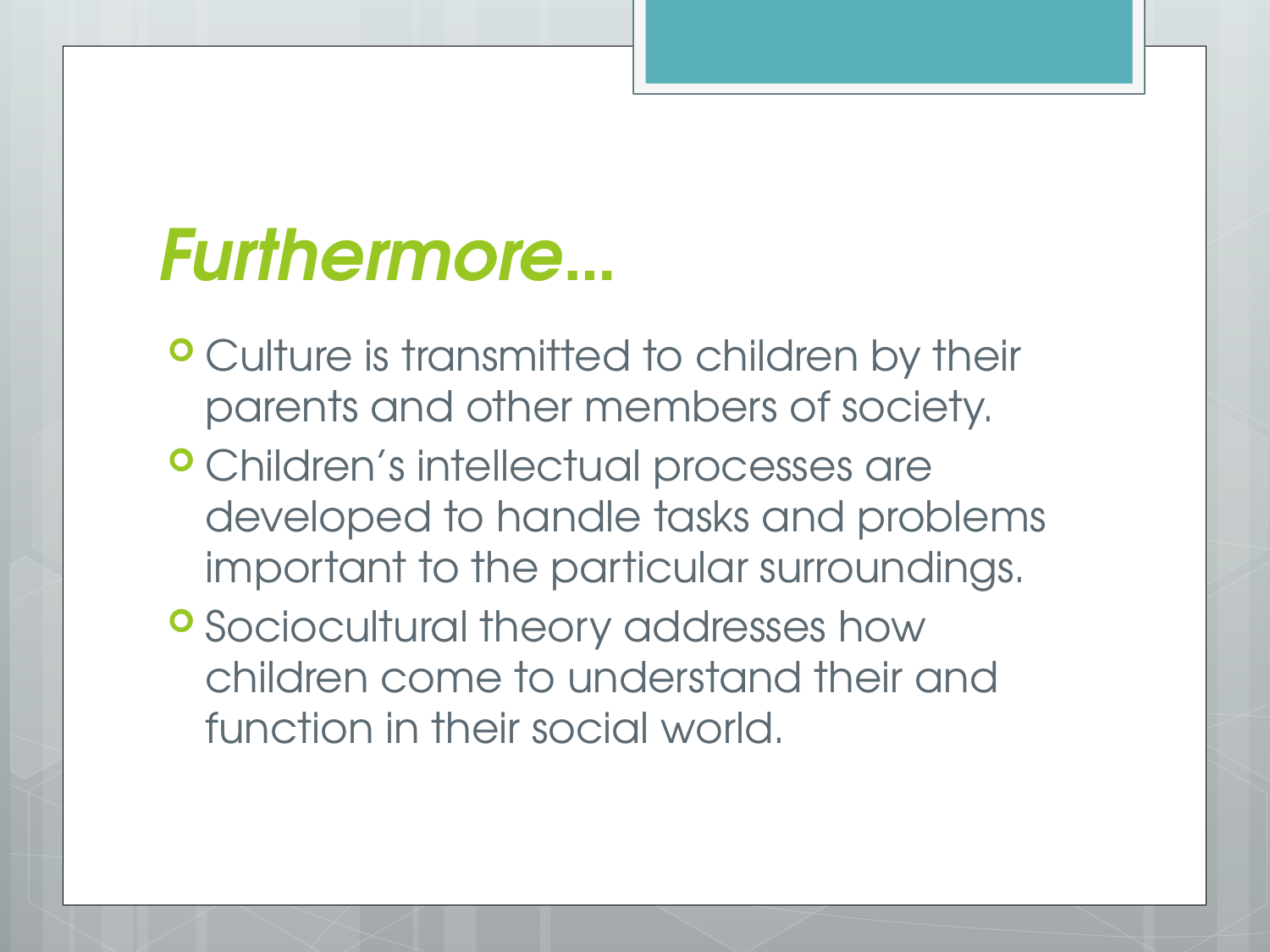

# Furthermore…
Culture is transmitted to children by their parents and other members of society.
Children’s intellectual processes are developed to handle tasks and problems important to the particular surroundings.
Sociocultural theory addresses how children come to understand their and function in their social world.